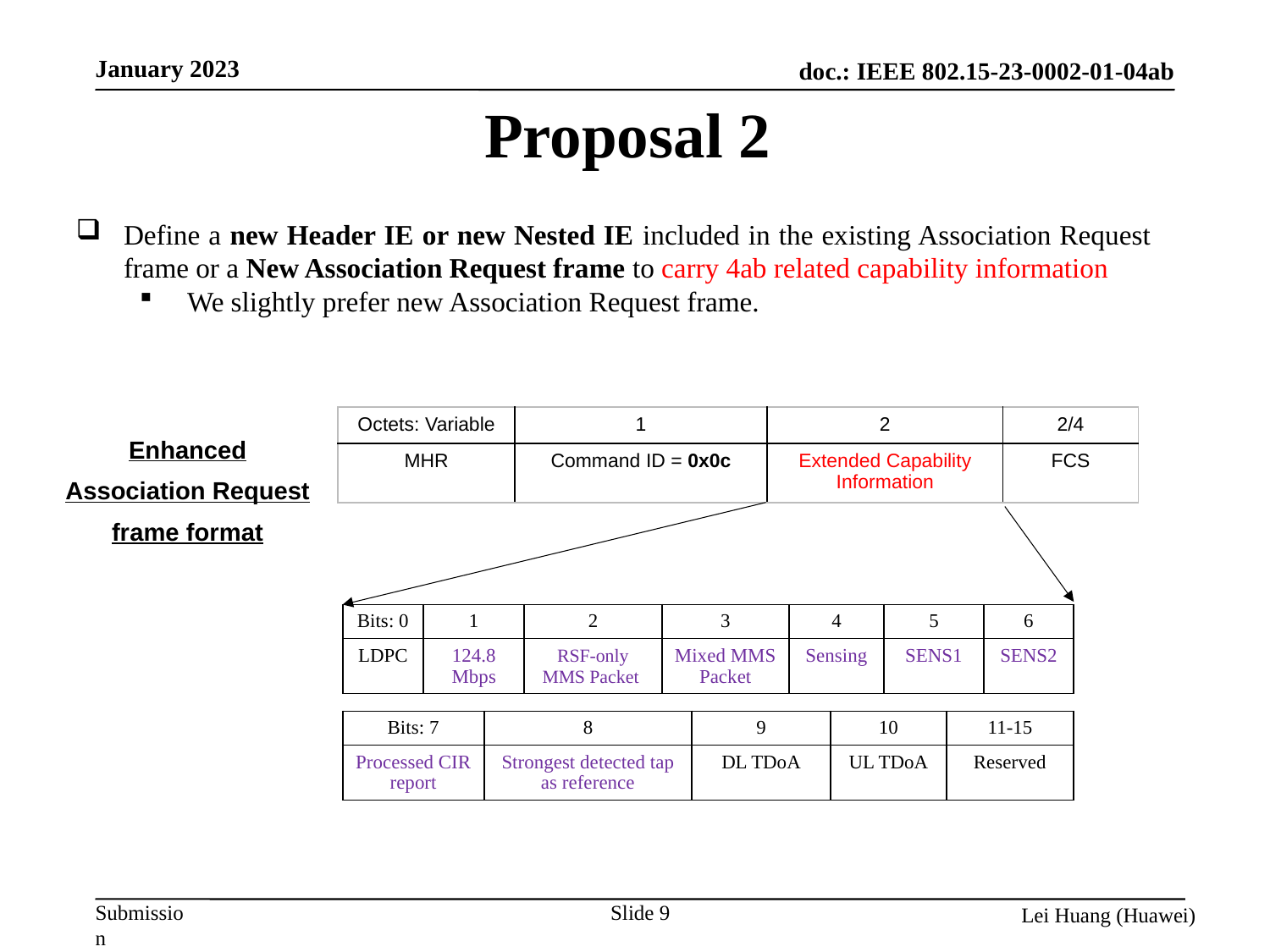

January 2023
Proposal 2
Define a new Header IE or new Nested IE included in the existing Association Request frame or a New Association Request frame to carry 4ab related capability information
We slightly prefer new Association Request frame.
| Octets: Variable | 1 | 2 | 2/4 |
| --- | --- | --- | --- |
| MHR | Command ID = 0x0c | Extended Capability Information | FCS |
Enhanced Association Request frame format
| Bits: 0 | 1 | 2 | 3 | 4 | 5 | 6 |
| --- | --- | --- | --- | --- | --- | --- |
| LDPC | 124.8 Mbps | RSF-only MMS Packet | Mixed MMS Packet | Sensing | SENS1 | SENS2 |
| Bits: 7 | 8 | 9 | 10 | 11-15 |
| --- | --- | --- | --- | --- |
| Processed CIR report | Strongest detected tap as reference | DL TDoA | UL TDoA | Reserved |
Slide 9
Lei Huang (Huawei)